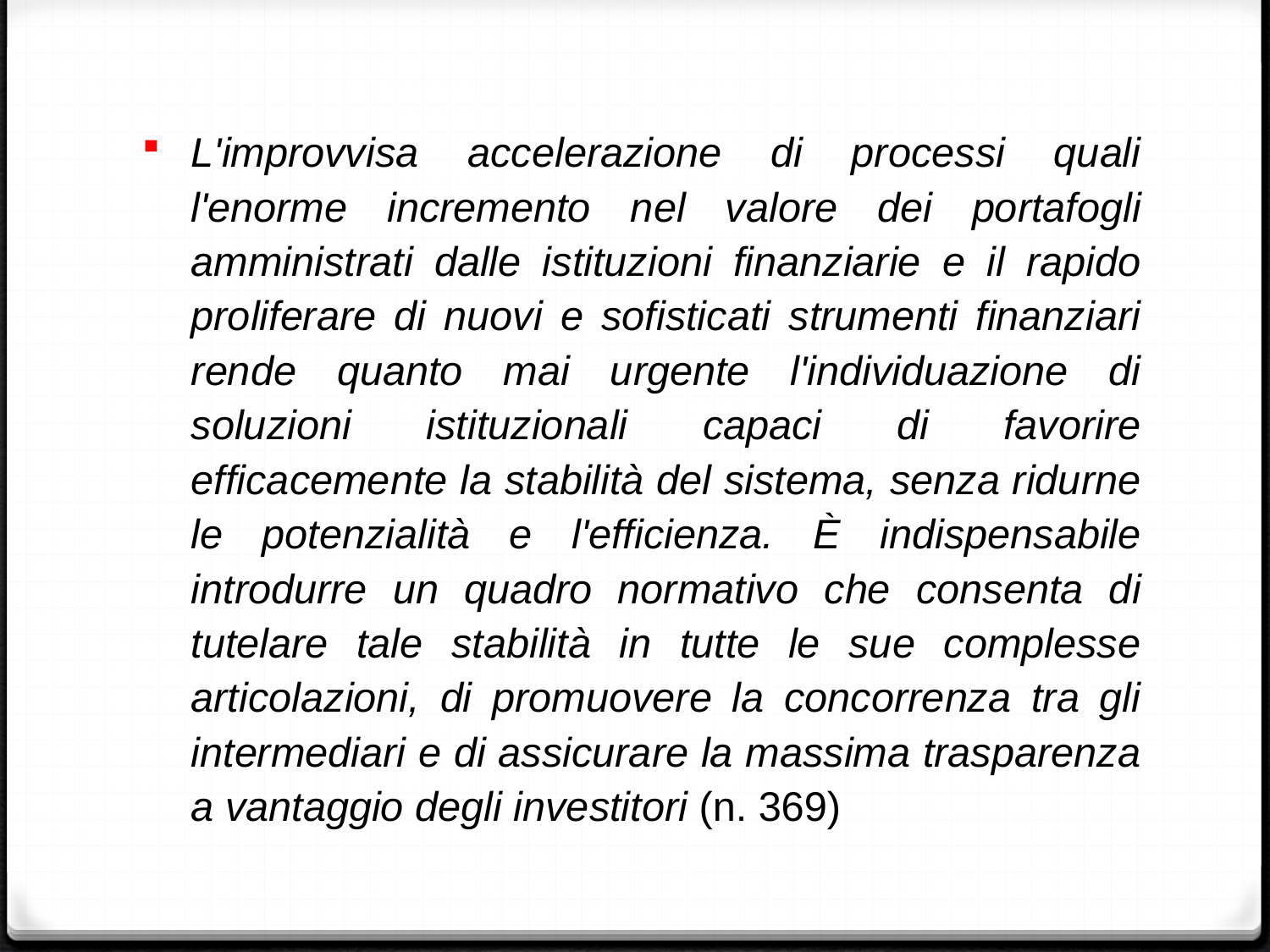

#
L'improvvisa accelerazione di processi quali l'enorme incremento nel valore dei portafogli amministrati dalle istituzioni finanziarie e il rapido proliferare di nuovi e sofisticati strumenti finanziari rende quanto mai urgente l'individuazione di soluzioni istituzionali capaci di favorire efficacemente la stabilità del sistema, senza ridurne le potenzialità e l'efficienza. È indispensabile introdurre un quadro normativo che consenta di tutelare tale stabilità in tutte le sue complesse articolazioni, di promuovere la concorrenza tra gli intermediari e di assicurare la massima trasparenza a vantaggio degli investitori (n. 369)